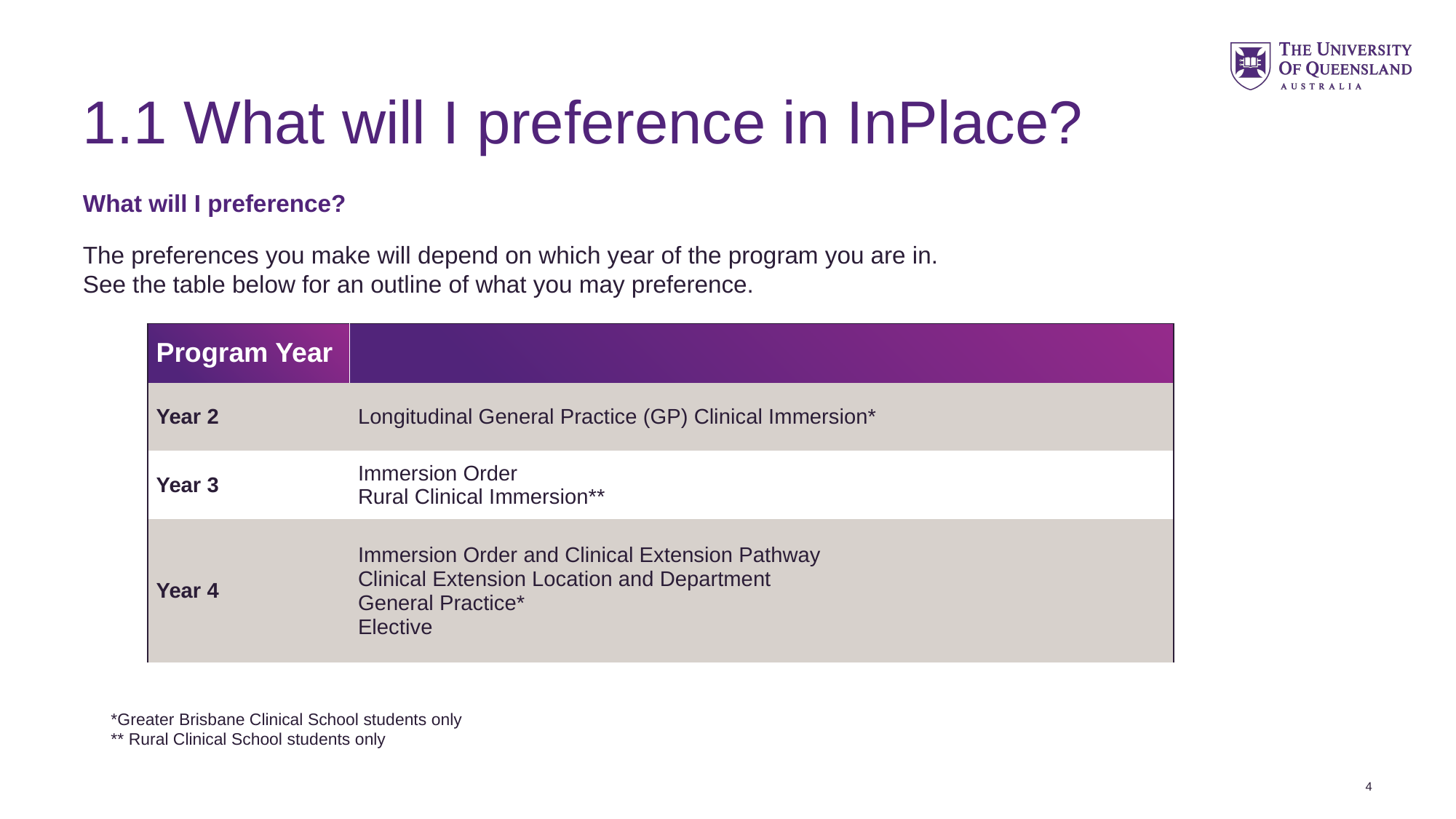

# 1.1 What will I preference in InPlace?
What will I preference?
The preferences you make will depend on which year of the program you are in.
See the table below for an outline of what you may preference.
| Program Year |  |
| --- | --- |
| Year 2 | Longitudinal General Practice (GP) Clinical Immersion\* |
| Year 3 | Immersion Order Rural Clinical Immersion\*\* |
| Year 4 | Immersion Order and Clinical Extension Pathway Clinical Extension Location and Department General Practice\* Elective |
*Greater Brisbane Clinical School students only
** Rural Clinical School students only
4